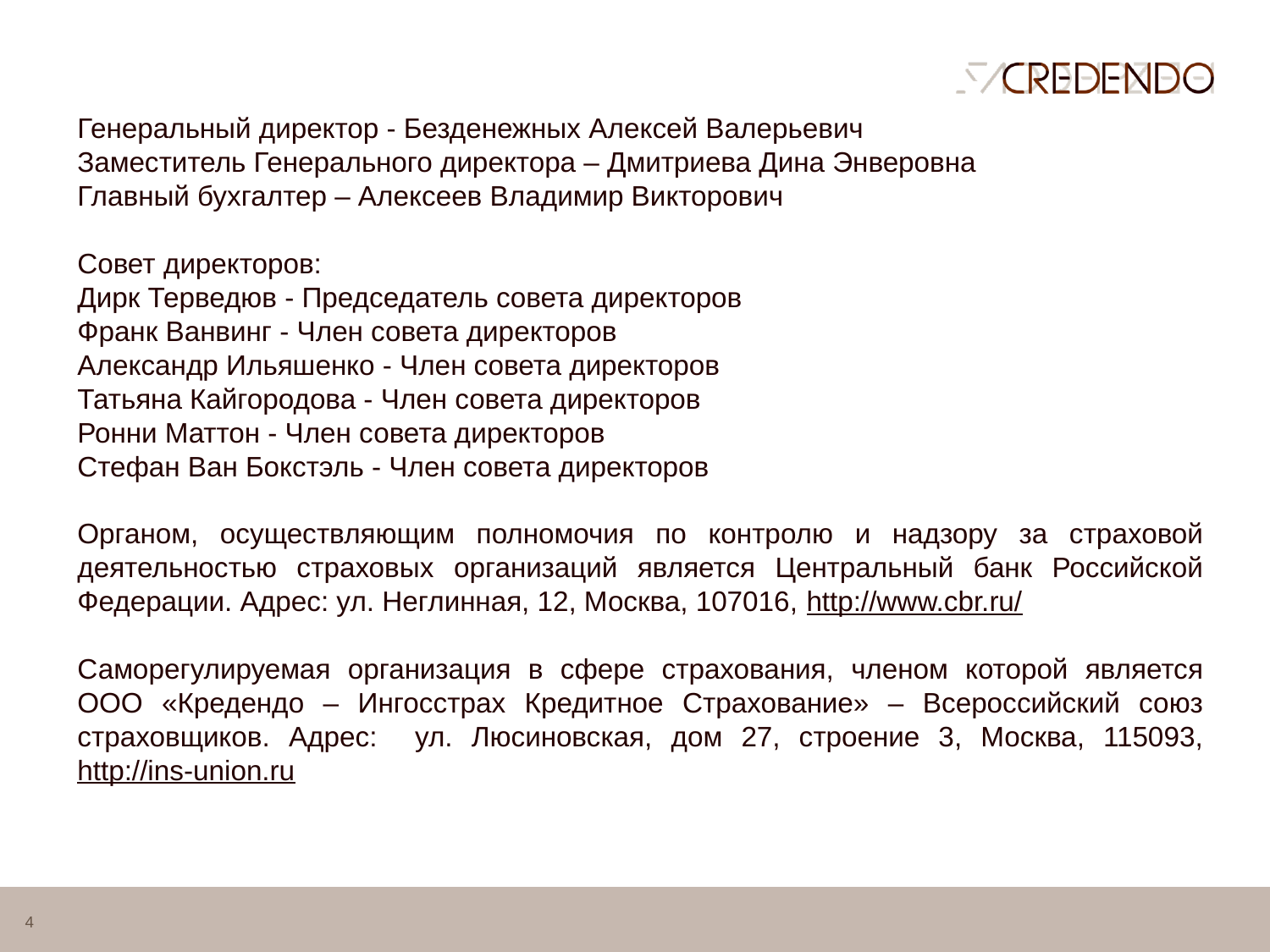

Генеральный директор - Безденежных Алексей Валерьевич
Заместитель Генерального директора – Дмитриева Дина Энверовна
Главный бухгалтер – Алексеев Владимир Викторович

Совет директоров:
Дирк Терведюв - Председатель совета директоров
Франк Ванвинг - Член совета директоров
Александр Ильяшенко - Член совета директоров
Татьяна Кайгородова - Член совета директоров
Ронни Маттон - Член совета директоров
Стефан Ван Бокстэль - Член совета директоров

Органом, осуществляющим полномочия по контролю и надзору за страховой деятельностью страховых организаций является Центральный банк Российской Федерации. Адрес: ул. Неглинная, 12, Москва, 107016, http://www.cbr.ru/

Саморегулируемая организация в сфере страхования, членом которой является ООО «Кредендо – Ингосстрах Кредитное Страхование» – Всероссийский союз страховщиков. Адрес:  ул. Люсиновская, дом 27, строение 3, Москва, 115093, http://ins-union.ru

4